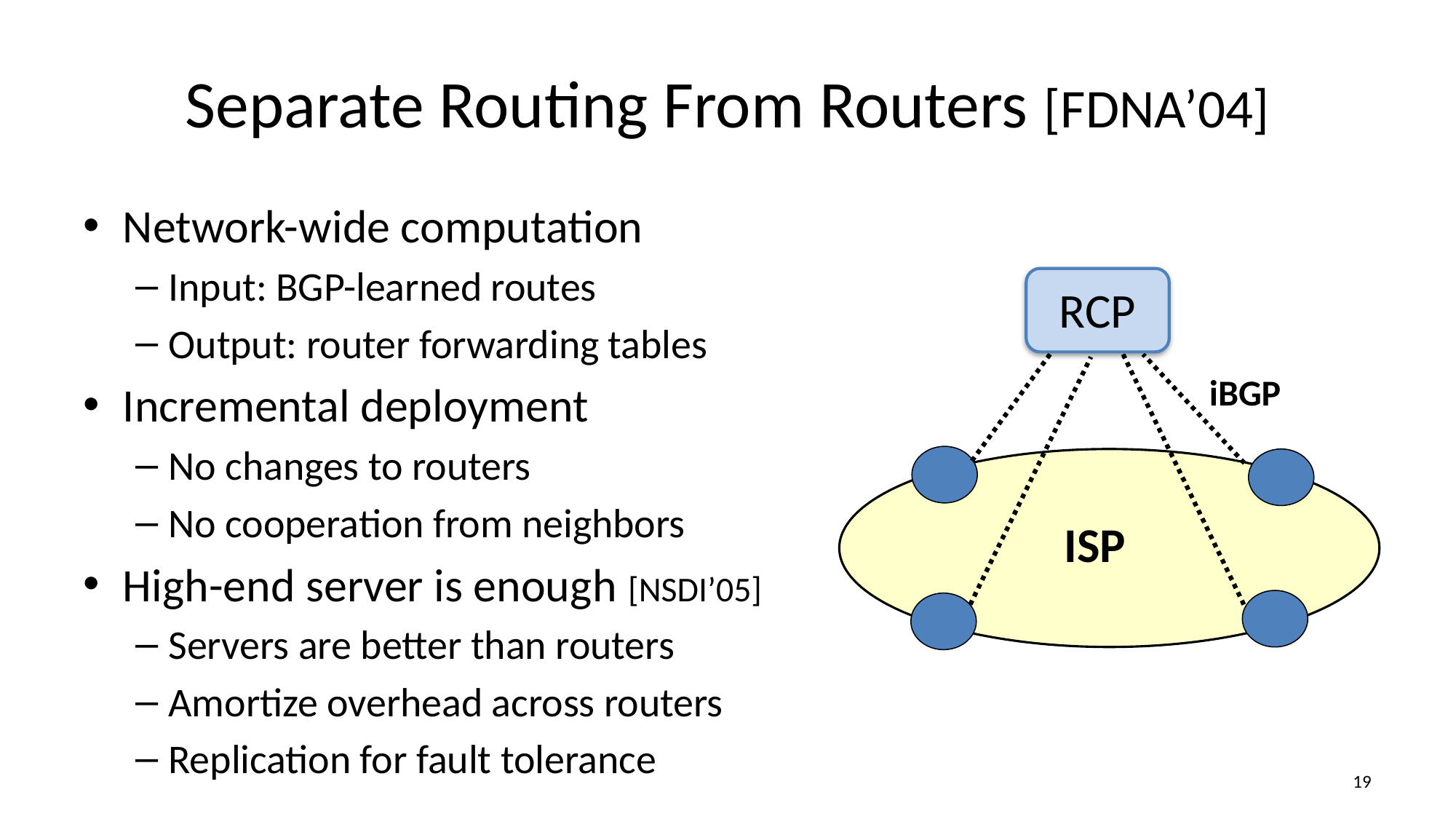

# Separate Routing From Routers [FDNA’04]
Network-wide computation
Input: BGP-learned routes
Output: router forwarding tables
Incremental deployment
No changes to routers
No cooperation from neighbors
High-end server is enough [NSDI’05]
Servers are better than routers
Amortize overhead across routers
Replication for fault tolerance

RCP

iBGP

ISP

19